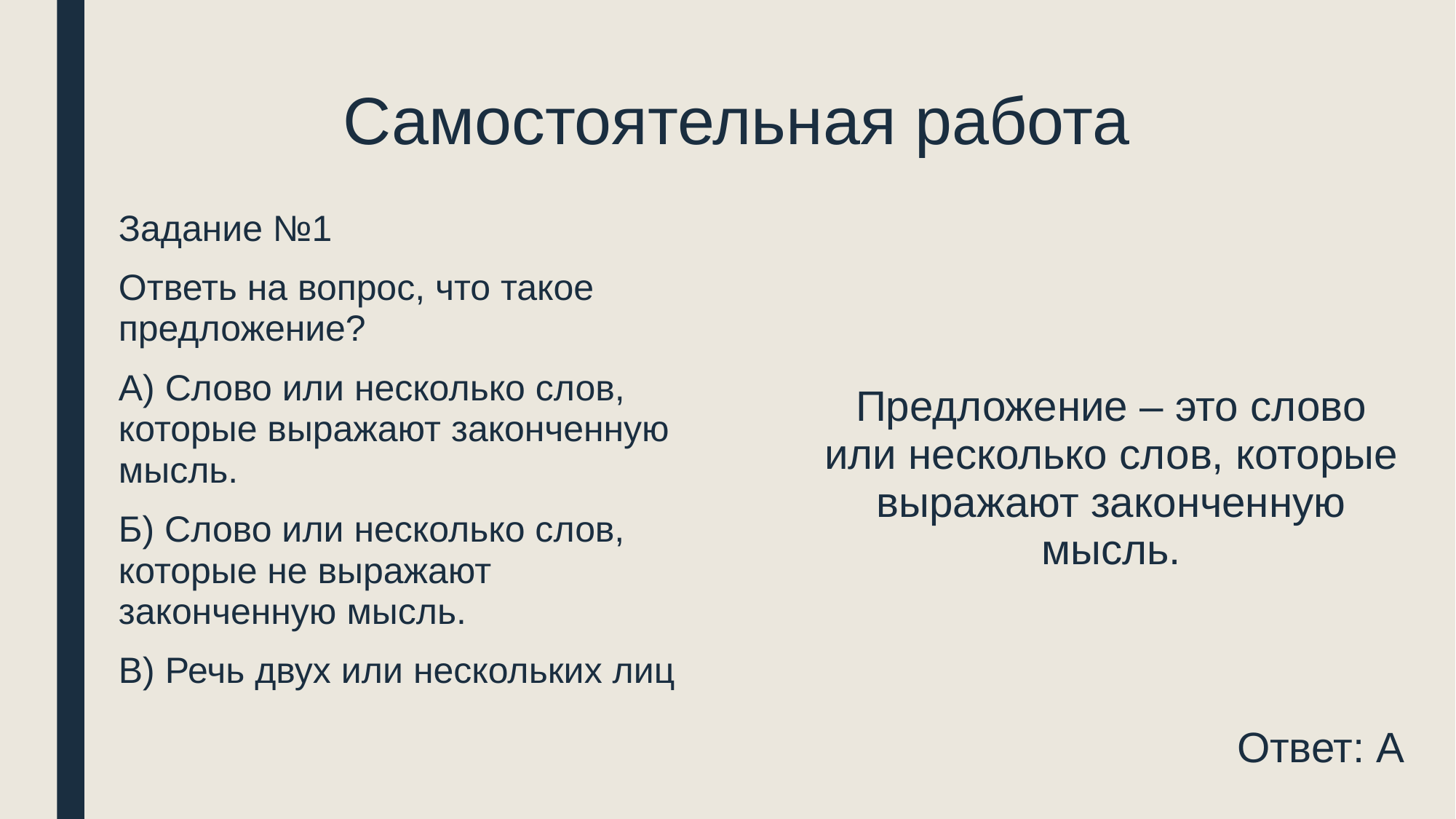

# Самостоятельная работа
Задание №1
Ответь на вопрос, что такое предложение?
А) Слово или несколько слов, которые выражают законченную мысль.
Б) Слово или несколько слов, которые не выражают законченную мысль.
В) Речь двух или нескольких лиц

Предложение – это слово или несколько слов, которые выражают законченную мысль.

Ответ: А